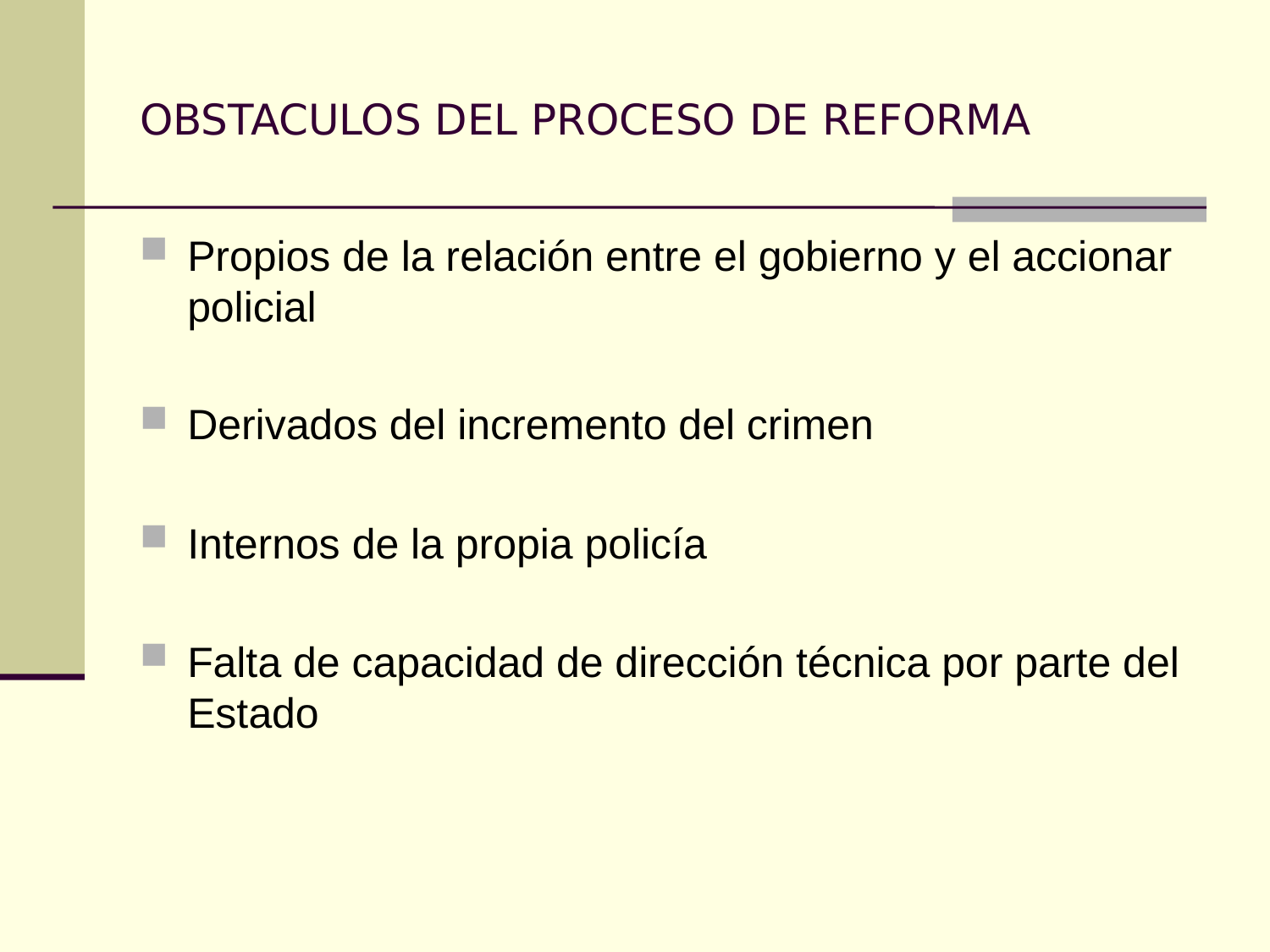

# OBSTACULOS DEL PROCESO DE REFORMA
Propios de la relación entre el gobierno y el accionar policial

Derivados del incremento del crimen

Internos de la propia policía

Falta de capacidad de dirección técnica por parte del Estado